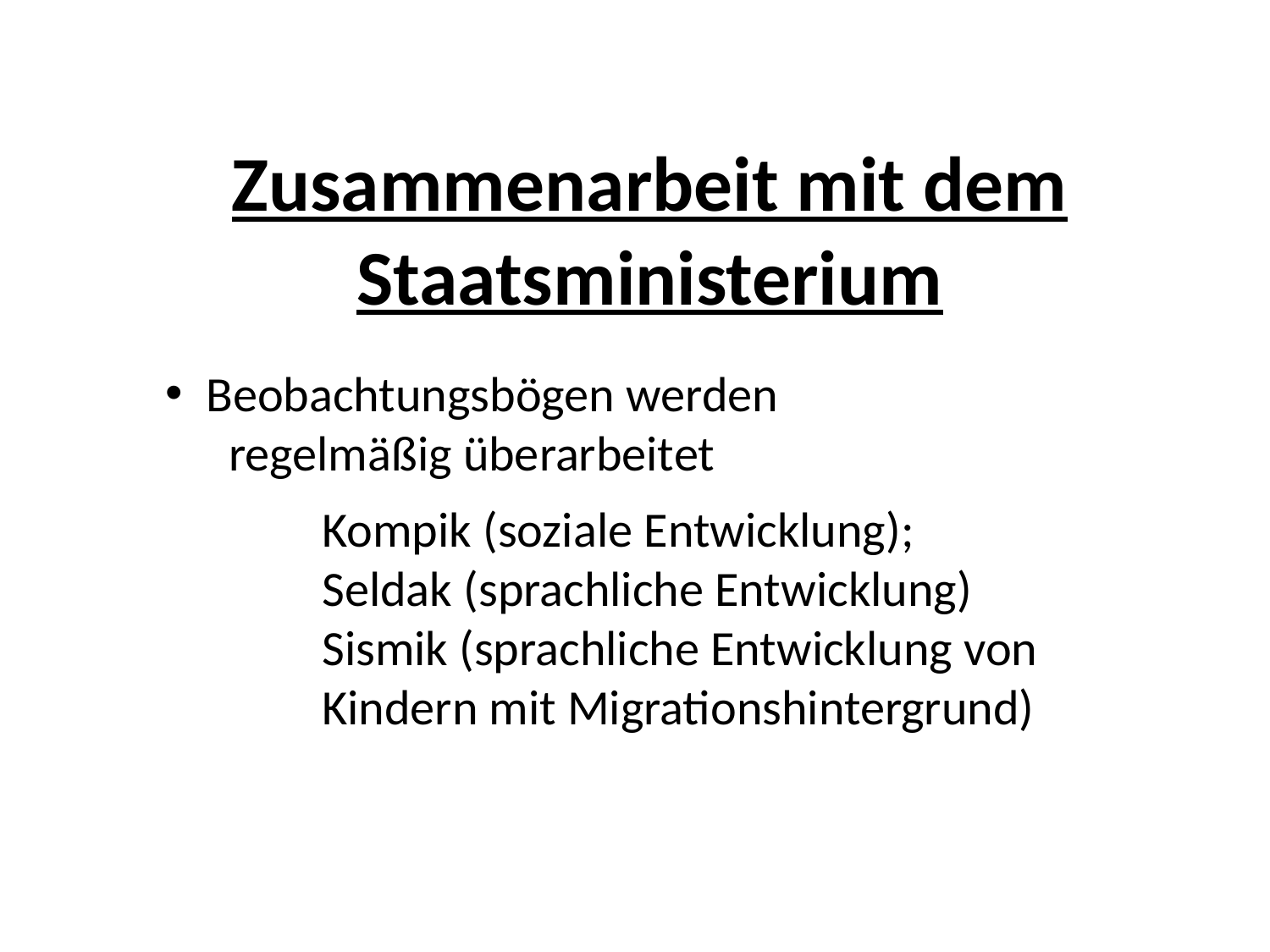

Zusammenarbeit mit dem Staatsministerium

 Beobachtungsbögen werden
   regelmäßig überarbeitet

Kompik (soziale Entwicklung);
Seldak (sprachliche Entwicklung)
Sismik (sprachliche Entwicklung von
Kindern mit Migrationshintergrund)